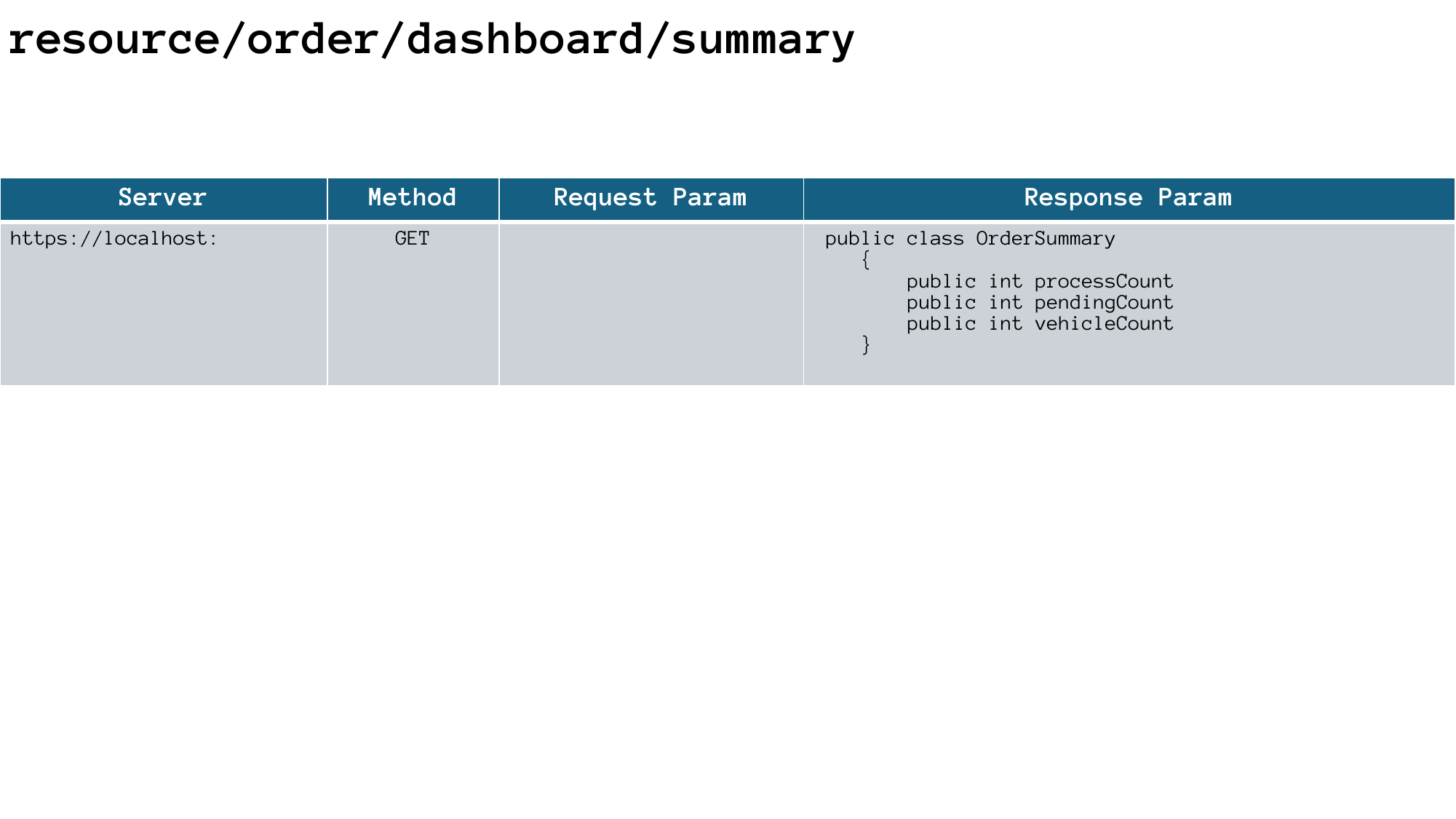

resource/order/dashboard/summary
| Server | Method | Request Param | Response Param |
| --- | --- | --- | --- |
| https://localhost: | GET |  | public class OrderSummary { public int processCount public int pendingCount public int vehicleCount } |